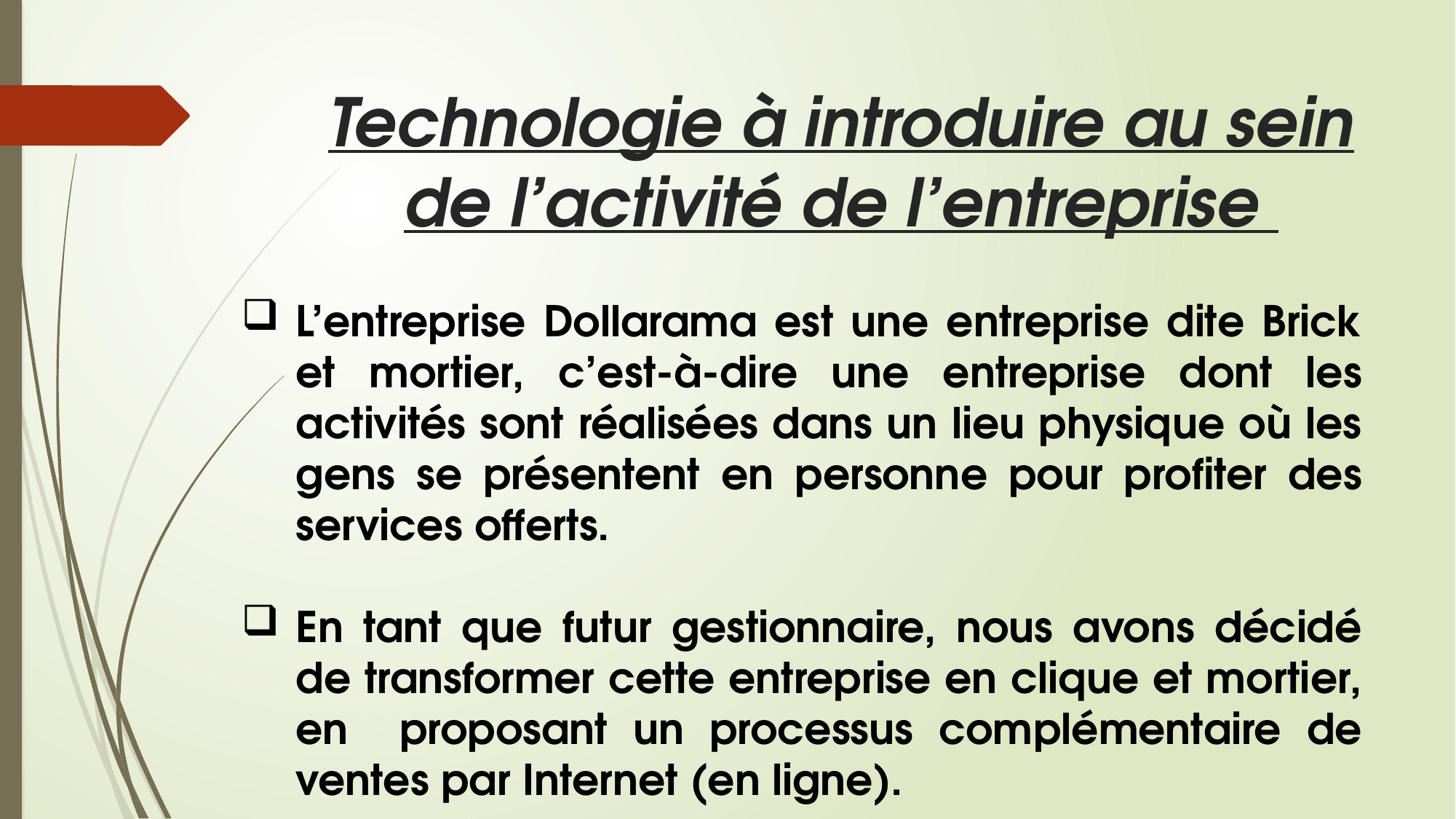

# Technologie à introduire au sein de l’activité de l’entreprise
L’entreprise Dollarama est une entreprise dite Brick et mortier, c’est-à-dire une entreprise dont les activités sont réalisées dans un lieu physique où les gens se présentent en personne pour profiter des services offerts.

En tant que futur gestionnaire, nous avons décidé de transformer cette entreprise en clique et mortier, en  proposant un processus complémentaire de ventes par Internet (en ligne).